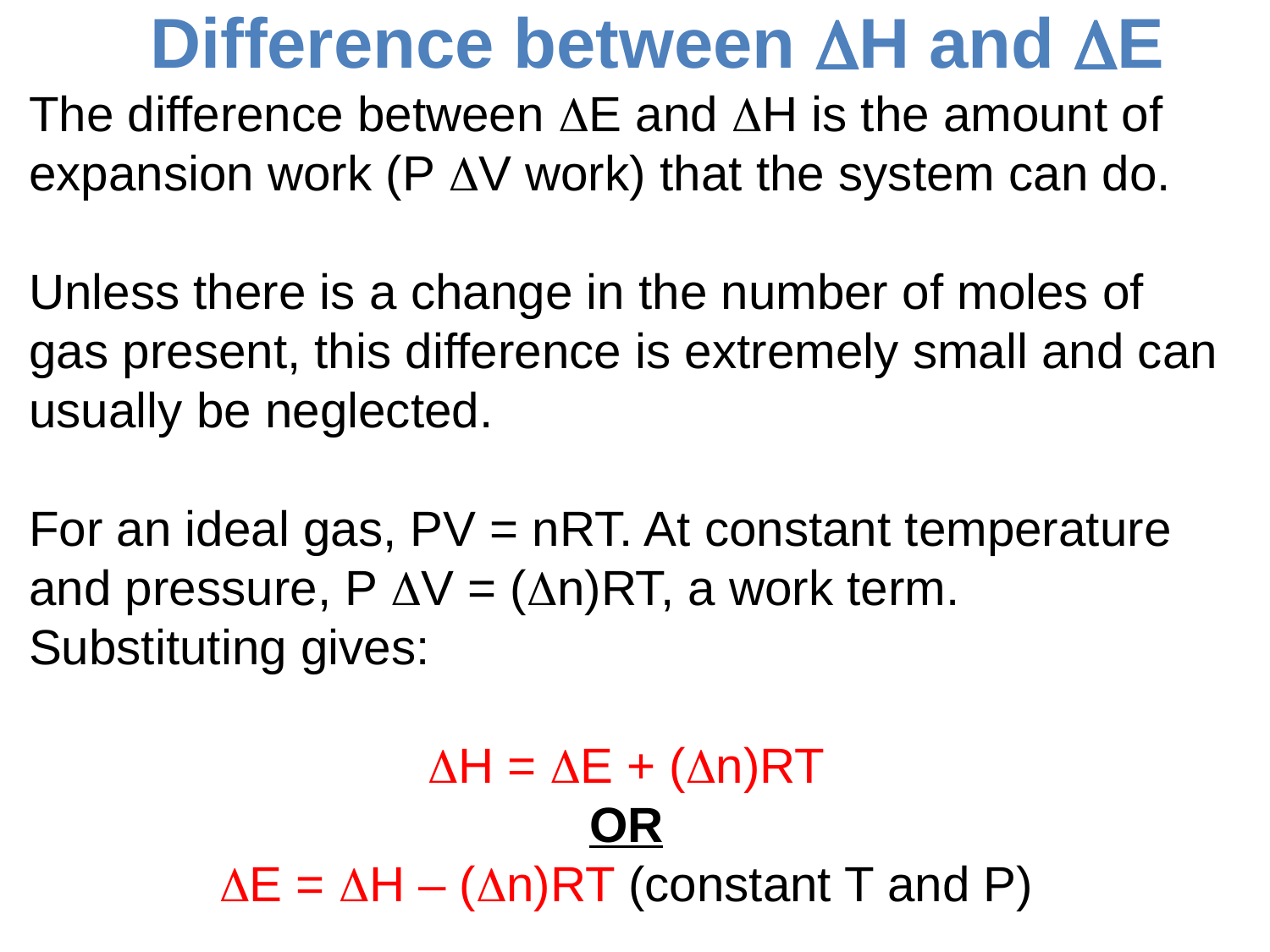

# Difference between ΔH and ΔE
The difference between ΔE and ΔH is the amount of expansion work (P ΔV work) that the system can do.

Unless there is a change in the number of moles of gas present, this difference is extremely small and can usually be neglected.

For an ideal gas, PV = nRT. At constant temperature and pressure, P ΔV = (Δn)RT, a work term. Substituting gives:

ΔH = ΔE + (Δn)RT
OR
ΔE = ΔH – (Δn)RT (constant T and P)